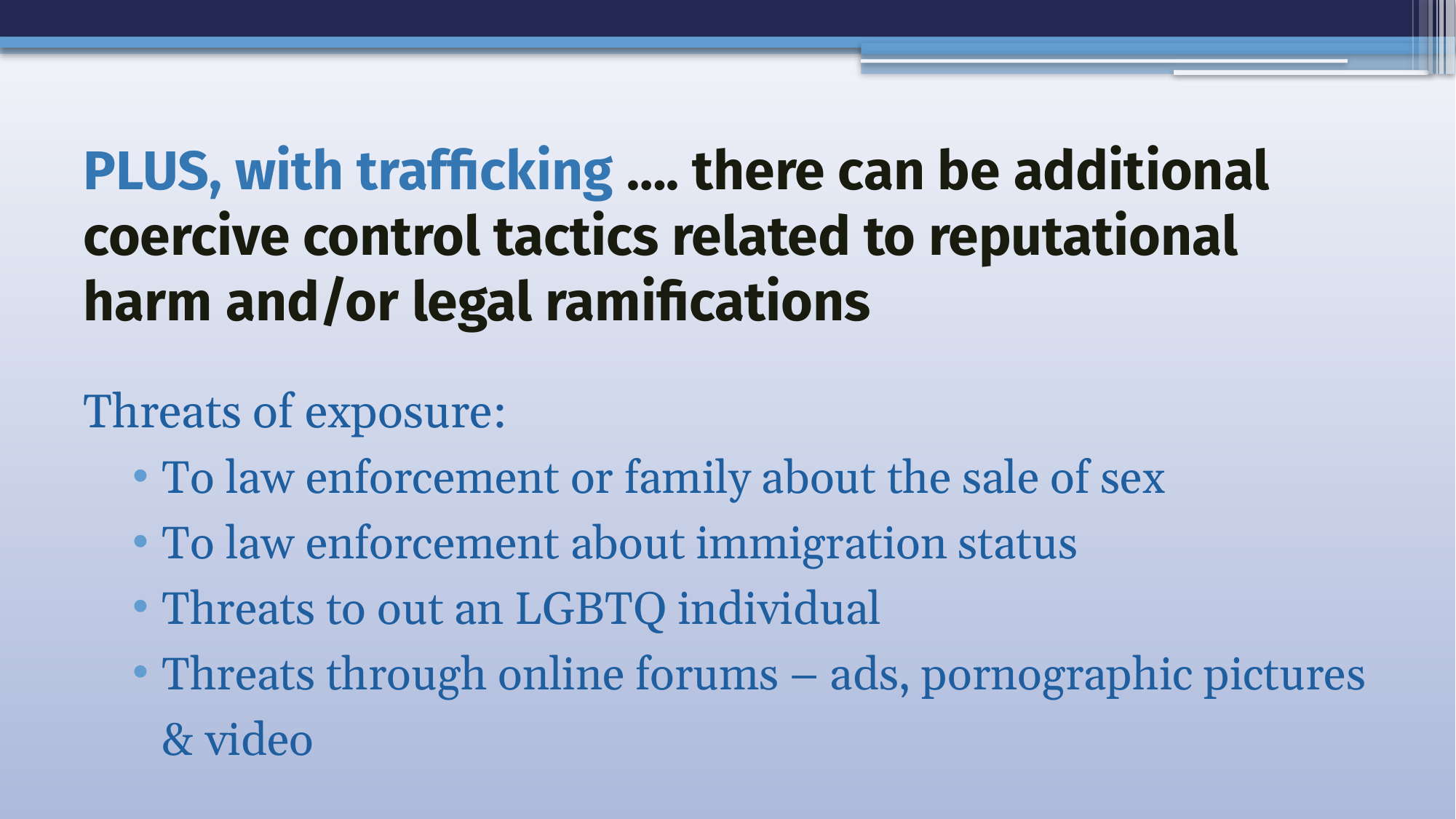

# PLUS, with trafficking …. there can be additional coercive control tactics related to reputational harm and/or legal ramifications
Threats of exposure:
To law enforcement or family about the sale of sex
To law enforcement about immigration status
Threats to out an LGBTQ individual
Threats through online forums – ads, pornographic pictures & video